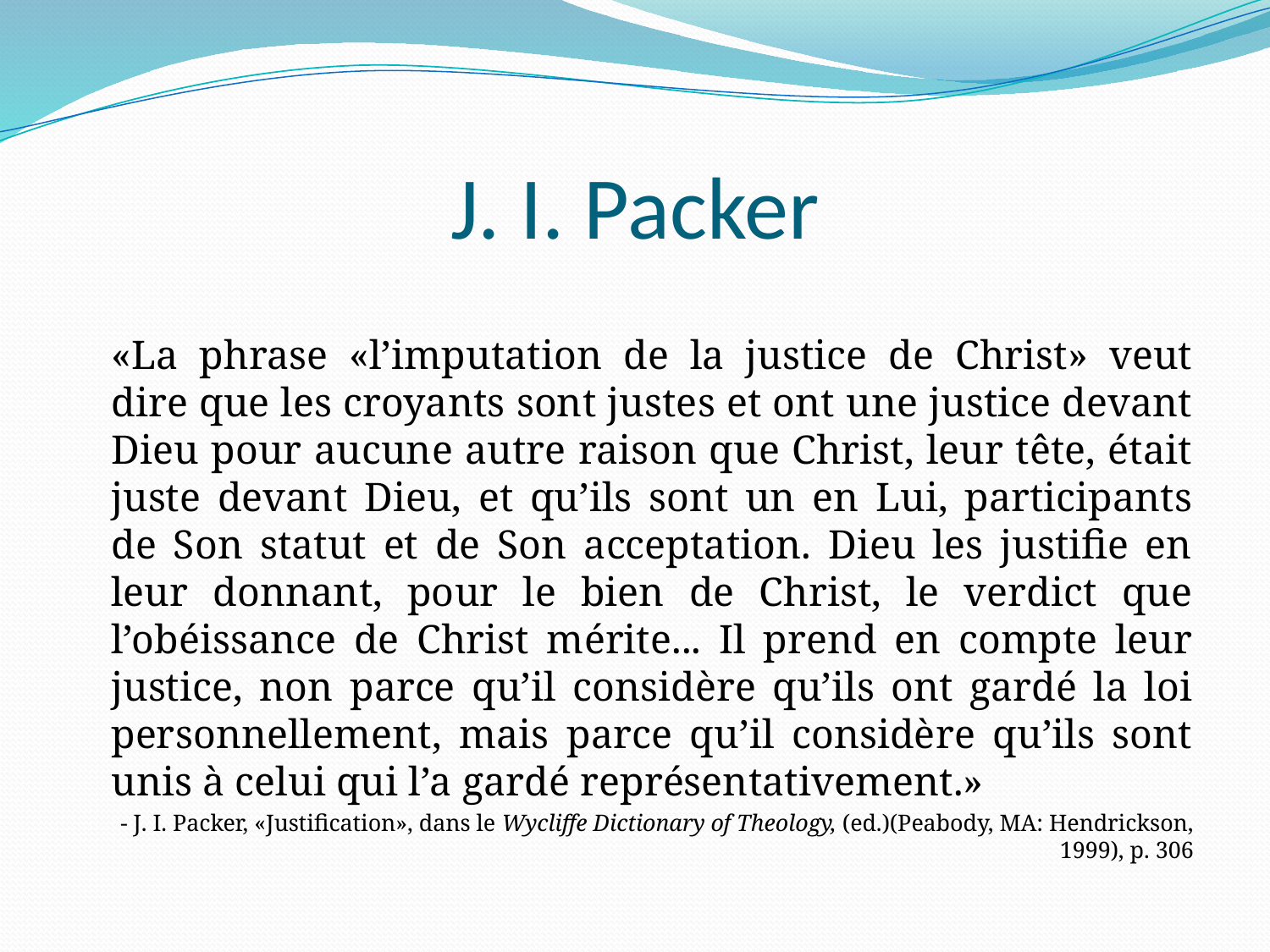

# J. I. Packer

	«La phrase «l’imputation de la justice de Christ» veut dire que les croyants sont justes et ont une justice devant Dieu pour aucune autre raison que Christ, leur tête, était juste devant Dieu, et qu’ils sont un en Lui, participants de Son statut et de Son acceptation. Dieu les justifie en leur donnant, pour le bien de Christ, le verdict que l’obéissance de Christ mérite... Il prend en compte leur justice, non parce qu’il considère qu’ils ont gardé la loi personnellement, mais parce qu’il considère qu’ils sont unis à celui qui l’a gardé représentativement.»
- J. I. Packer, «Justification», dans le Wycliffe Dictionary of Theology, (ed.)(Peabody, MA: Hendrickson, 1999), p. 306